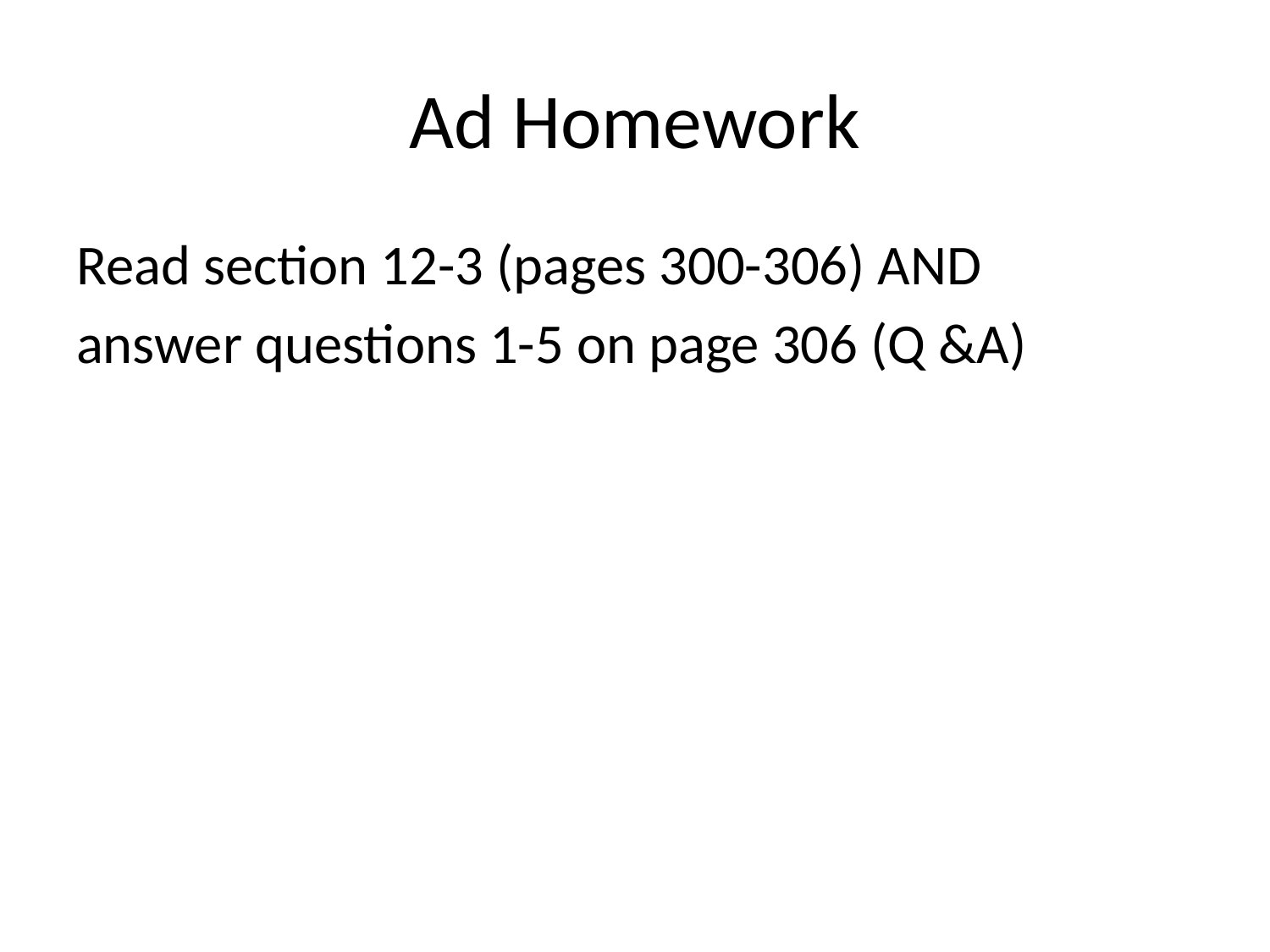

# Ad Homework
Read section 12-3 (pages 300-306) AND
answer questions 1-5 on page 306 (Q &A)